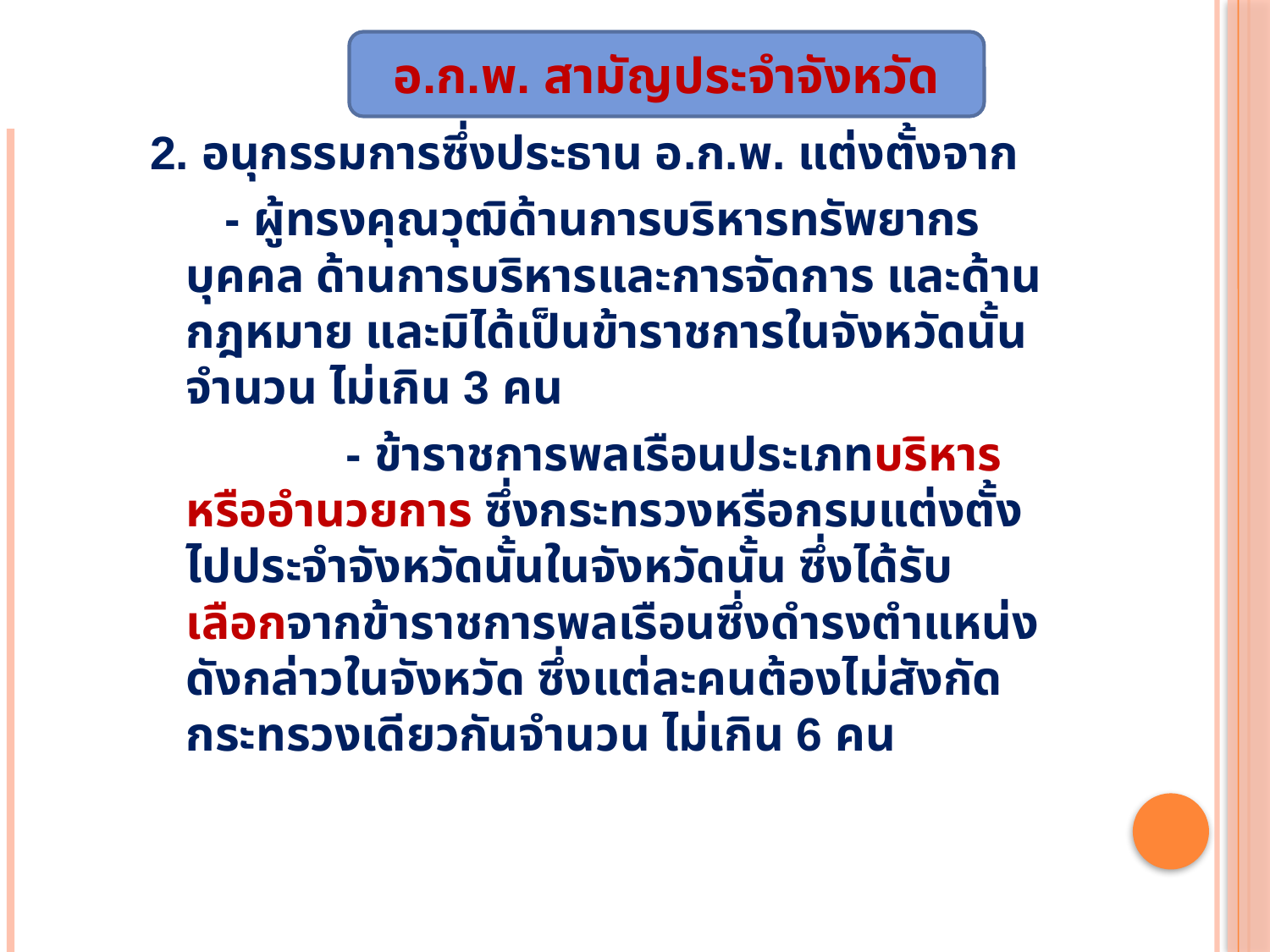

อ.ก.พ. สามัญประจำจังหวัด
2. อนุกรรมการซึ่งประธาน อ.ก.พ. แต่งตั้งจาก
		   - ผู้ทรงคุณวุฒิด้านการบริหารทรัพยากรบุคคล ด้านการบริหารและการจัดการ และด้านกฎหมาย และมิได้เป็นข้าราชการในจังหวัดนั้น จำนวน ไม่เกิน 3 คน
	 	   - ข้าราชการพลเรือนประเภทบริหารหรืออำนวยการ ซึ่งกระทรวงหรือกรมแต่งตั้งไปประจำจังหวัดนั้นในจังหวัดนั้น ซึ่งได้รับเลือกจากข้าราชการพลเรือนซึ่งดำรงตำแหน่งดังกล่าวในจังหวัด ซึ่งแต่ละคนต้องไม่สังกัดกระทรวงเดียวกันจำนวน ไม่เกิน 6 คน